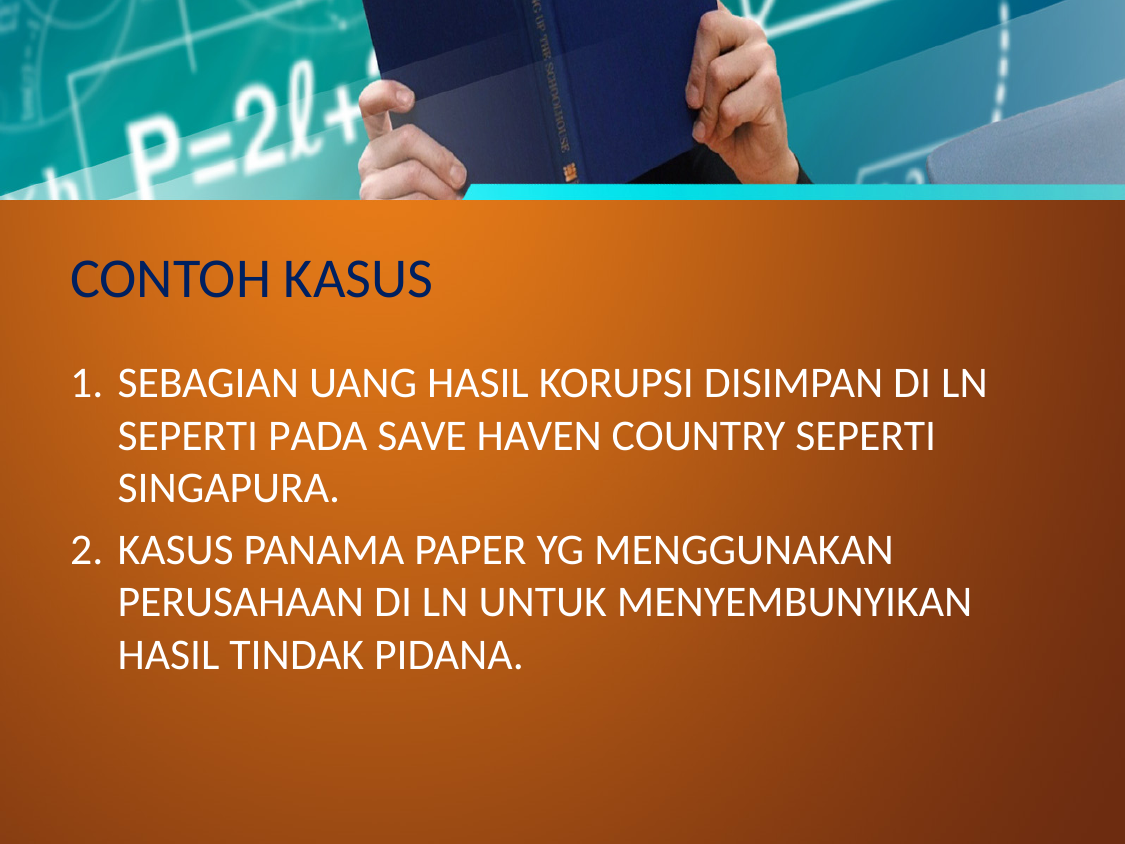

# CONTOH KASUS
SEBAGIAN UANG HASIL KORUPSI DISIMPAN DI LN SEPERTI PADA SAVE HAVEN COUNTRY SEPERTI  SINGAPURA.
KASUS PANAMA PAPER YG MENGGUNAKAN PERUSAHAAN DI LN UNTUK MENYEMBUNYIKAN HASIL TINDAK PIDANA.